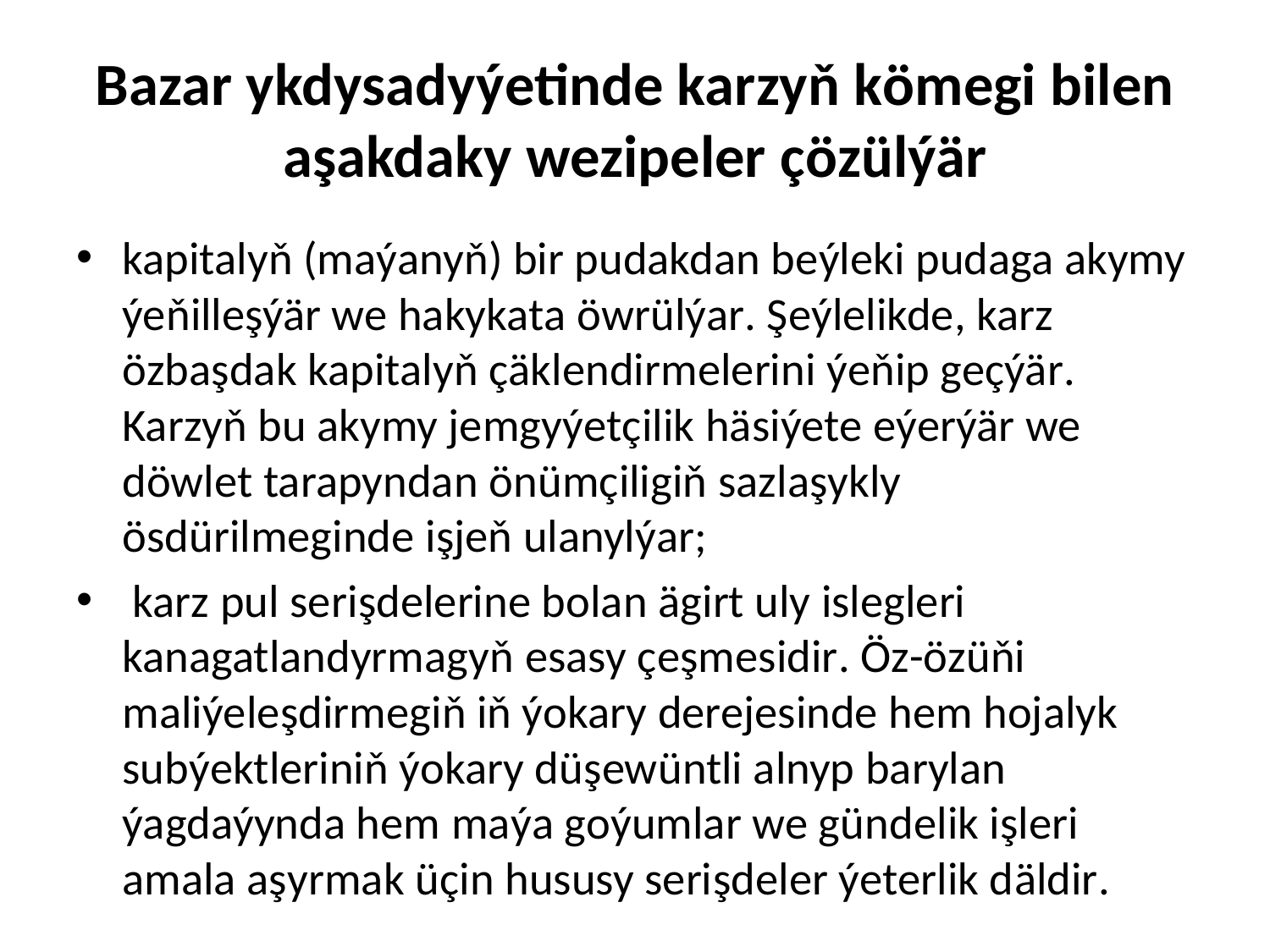

# Bazar ykdysadyýetinde karzyň kömegi bilen aşakdaky wezipeler çözülýär
kapitalyň (maýanyň) bir pudakdan beýleki pudaga akymy ýeňilleşýär we hakykata öwrülýar. Şeýlelikde, karz özbaşdak kapitalyň çäklendirmelerini ýeňip geçýär. Karzyň bu akymy jemgyýetçilik häsiýete eýerýär we döwlet tarapyndan önümçiligiň sazlaşykly ösdürilmeginde işjeň ulanylýar;
 karz pul serişdelerine bolan ägirt uly islegleri kanagatlandyrmagyň esasy çeşmesidir. Öz-özüňi maliýeleşdirmegiň iň ýokary derejesinde hem hojalyk subýektleriniň ýokary düşewüntli alnyp barylan ýagdaýynda hem maýa goýumlar we gündelik işleri amala aşyrmak üçin hususy serişdeler ýeterlik däldir.